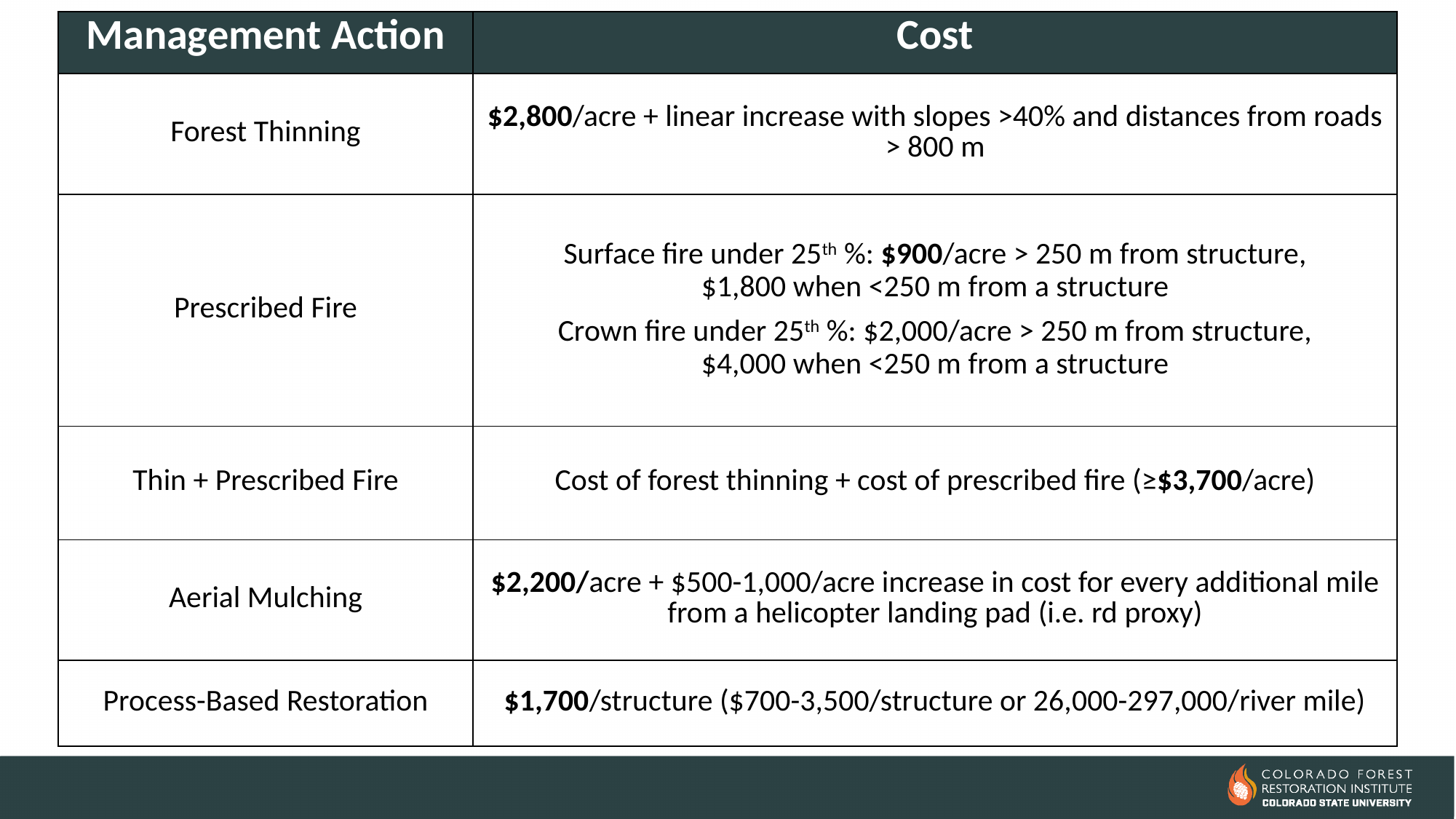

| Management Action | Cost |
| --- | --- |
| Forest Thinning | $2,800/acre + linear increase with slopes >40% and distances from roads > 800 m |
| Prescribed Fire | Surface fire under 25th %: $900/acre > 250 m from structure, $1,800 when <250 m from a structure Crown fire under 25th %: $2,000/acre > 250 m from structure, $4,000 when <250 m from a structure |
| Thin + Prescribed Fire | Cost of forest thinning + cost of prescribed fire (≥$3,700/acre) |
| Aerial Mulching | $2,200/acre + $500-1,000/acre increase in cost for every additional mile from a helicopter landing pad (i.e. rd proxy) |
| Process-Based Restoration | $1,700/structure ($700-3,500/structure or 26,000-297,000/river mile) |